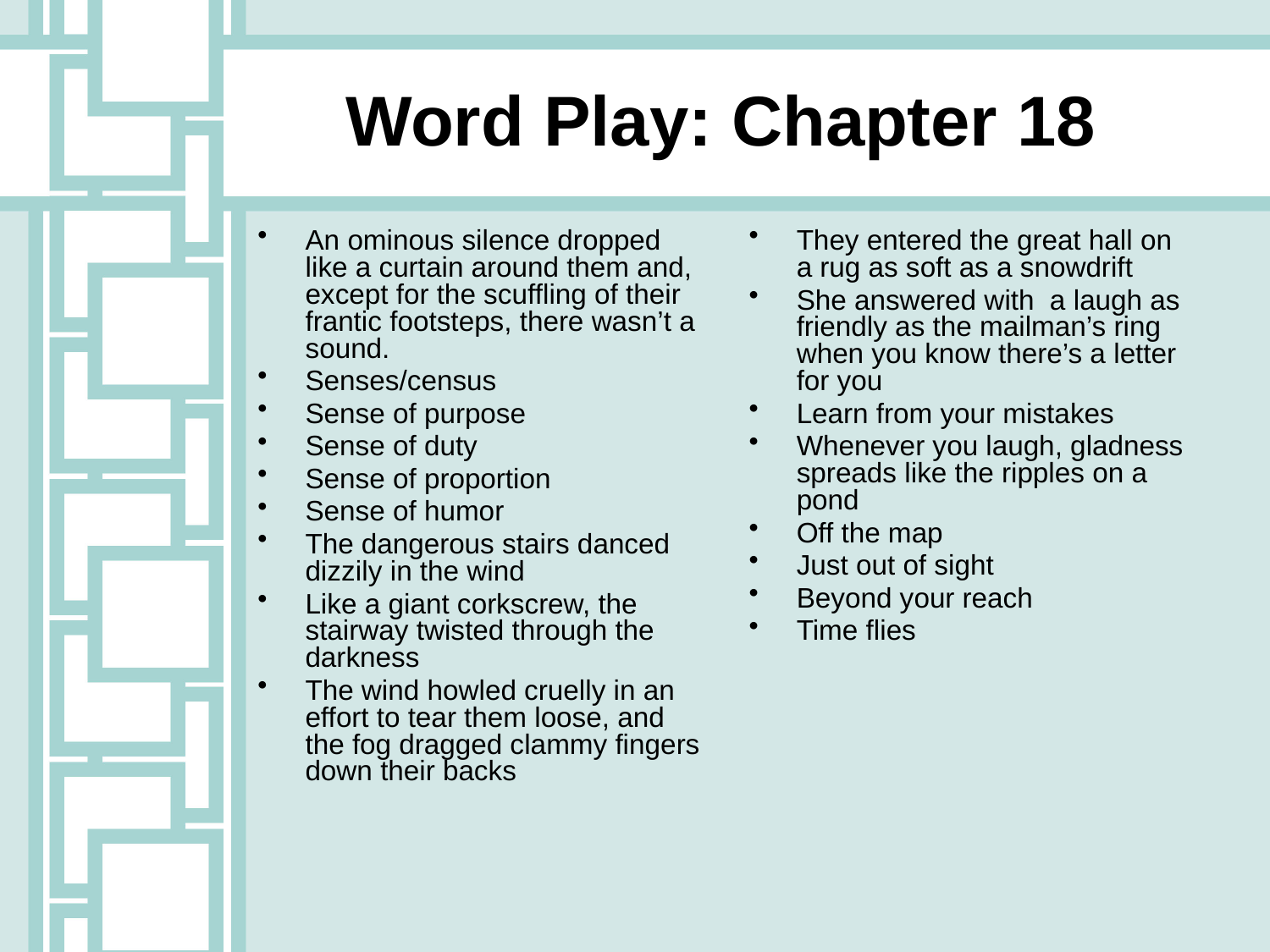

Word Play: Chapter 18
An ominous silence dropped like a curtain around them and, except for the scuffling of their frantic footsteps, there wasn’t a sound.
Senses/census
Sense of purpose
Sense of duty
Sense of proportion
Sense of humor
The dangerous stairs danced dizzily in the wind
Like a giant corkscrew, the stairway twisted through the darkness
The wind howled cruelly in an effort to tear them loose, and the fog dragged clammy fingers down their backs
They entered the great hall on a rug as soft as a snowdrift
She answered with  a laugh as friendly as the mailman’s ring when you know there’s a letter for you
Learn from your mistakes
Whenever you laugh, gladness spreads like the ripples on a pond
Off the map
Just out of sight
Beyond your reach
Time flies